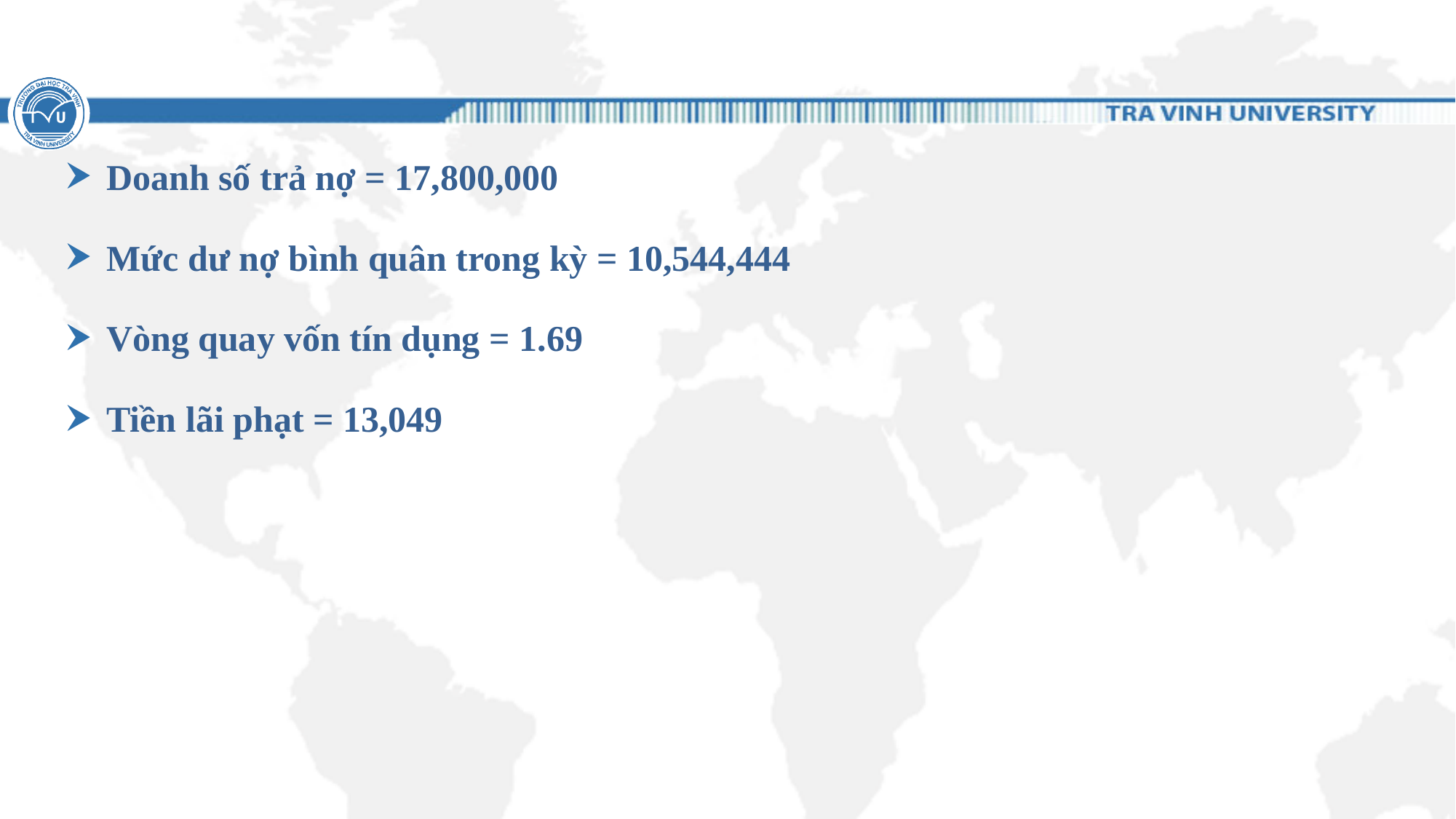

#
Doanh số trả nợ = 17,800,000
Mức dư nợ bình quân trong kỳ = 10,544,444
Vòng quay vốn tín dụng = 1.69
Tiền lãi phạt = 13,049